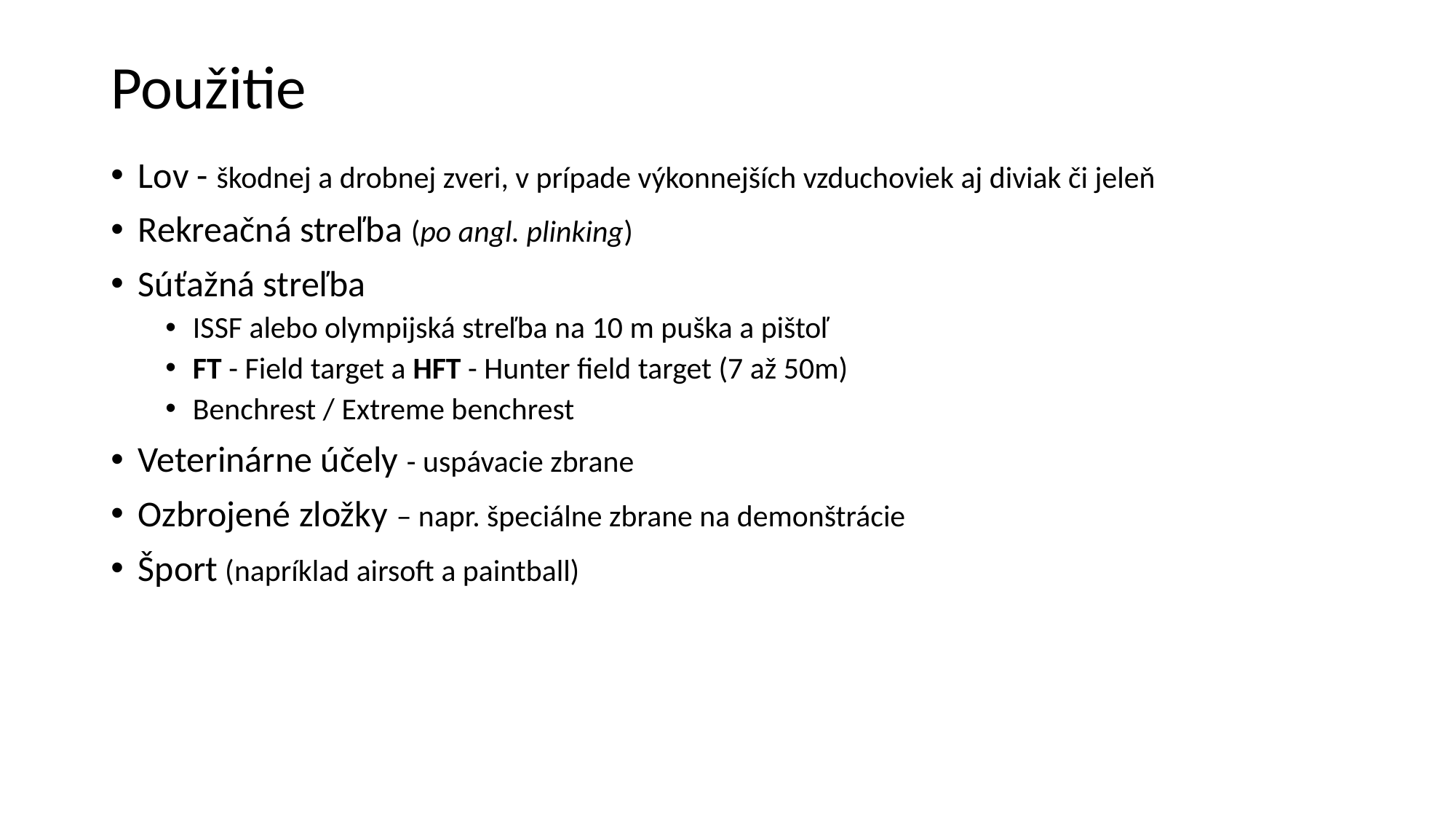

# Použitie
Lov - škodnej a drobnej zveri, v prípade výkonnejších vzduchoviek aj diviak či jeleň
Rekreačná streľba (po angl. plinking)
Súťažná streľba
ISSF alebo olympijská streľba na 10 m puška a pištoľ
FT - Field target a HFT - Hunter field target (7 až 50m)
Benchrest / Extreme benchrest
Veterinárne účely - uspávacie zbrane
Ozbrojené zložky – napr. špeciálne zbrane na demonštrácie
Šport (napríklad airsoft a paintball)